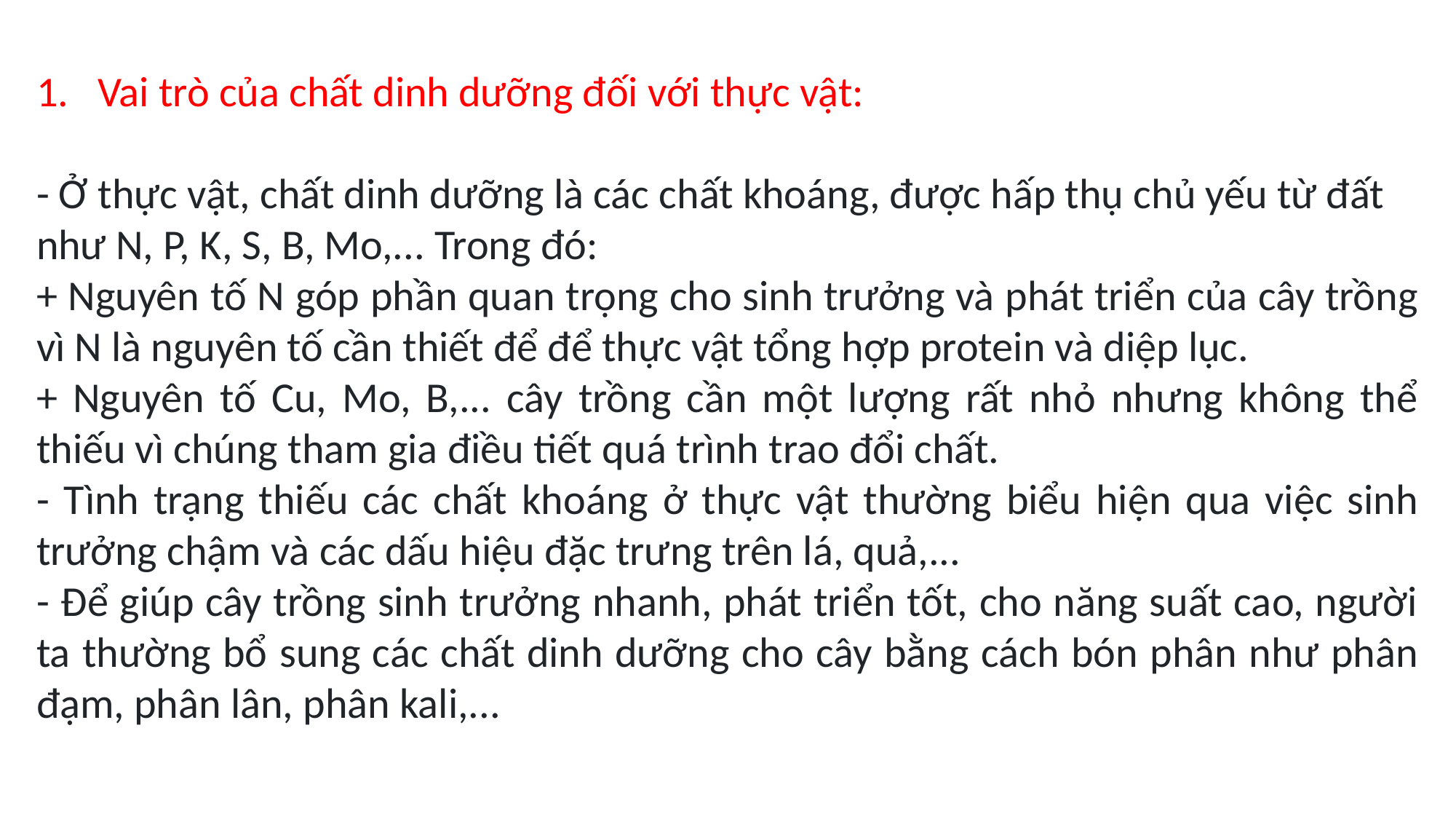

Vai trò của chất dinh dưỡng đối với thực vật:

- Ở thực vật, chất dinh dưỡng là các chất khoáng, được hấp thụ chủ yếu từ đất như N, P, K, S, B, Mo,... Trong đó:
+ Nguyên tố N góp phần quan trọng cho sinh trưởng và phát triển của cây trồng vì N là nguyên tố cần thiết để để thực vật tổng hợp protein và diệp lục.
+ Nguyên tố Cu, Mo, B,... cây trồng cần một lượng rất nhỏ nhưng không thể thiếu vì chúng tham gia điều tiết quá trình trao đổi chất.
- Tình trạng thiếu các chất khoáng ở thực vật thường biểu hiện qua việc sinh trưởng chậm và các dấu hiệu đặc trưng trên lá, quả,...
- Để giúp cây trồng sinh trưởng nhanh, phát triển tốt, cho năng suất cao, người ta thường bổ sung các chất dinh dưỡng cho cây bằng cách bón phân như phân đạm, phân lân, phân kali,...